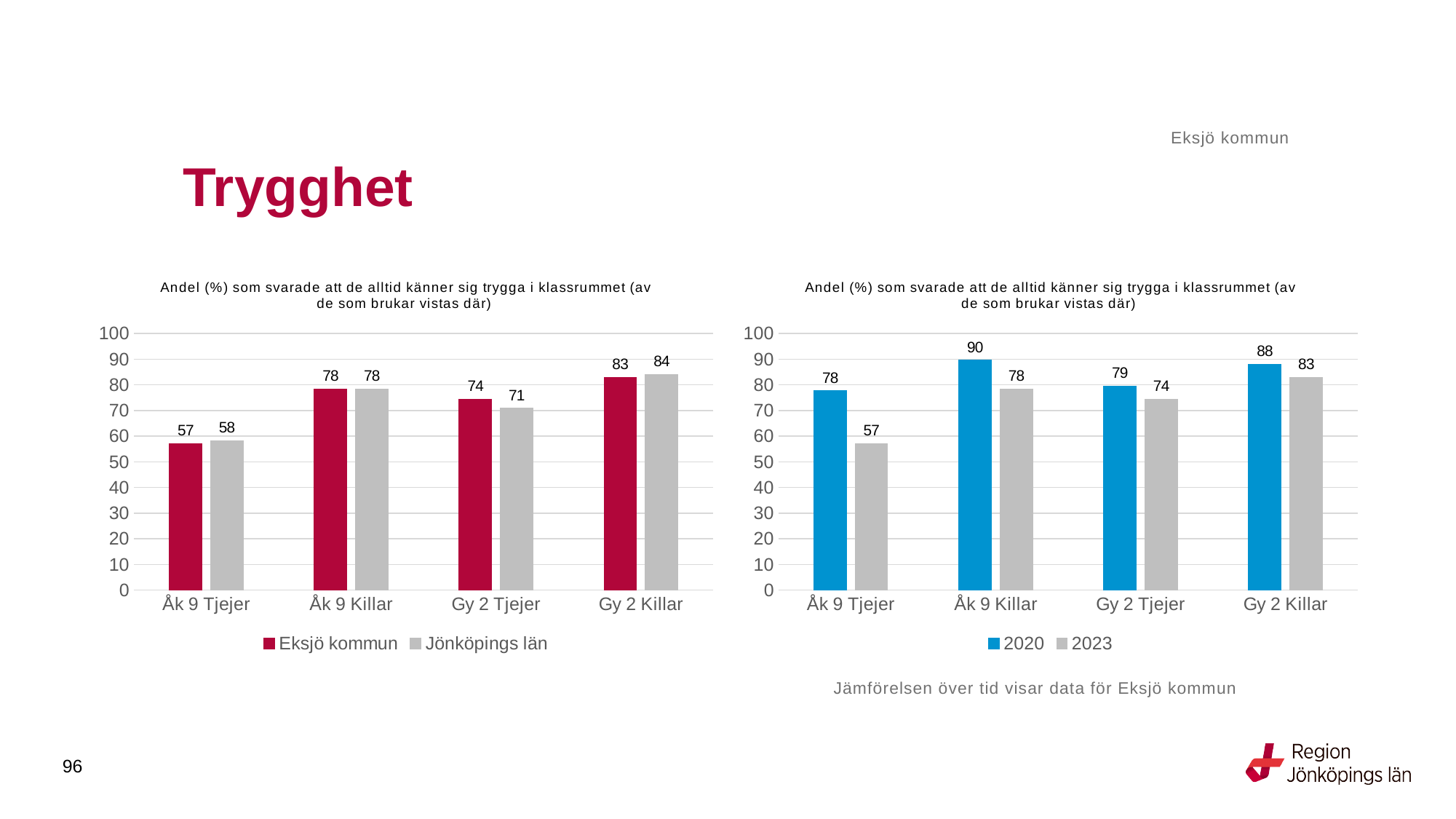

Eksjö kommun
# Trygghet

### Chart: Andel (%) som svarade att de alltid känner sig trygga i klassrummet (av de som brukar vistas där)

| Category | Eksjö kommun | Jönköpings län |
|---|---|---|
| Åk 9 Tjejer | 57.1429 | 58.3004 |
| Åk 9 Killar | 78.4314 | 78.3435 |
| Gy 2 Tjejer | 74.3902 | 70.8799 |
| Gy 2 Killar | 83.0189 | 84.0433 |

### Chart: Andel (%) som svarade att de alltid känner sig trygga i klassrummet (av de som brukar vistas där)

| Category | 2020 | 2023 |
|---|---|---|
| Åk 9 Tjejer | 77.6471 | 57.1429 |
| Åk 9 Killar | 89.6552 | 78.4314 |
| Gy 2 Tjejer | 79.4521 | 74.3902 |
| Gy 2 Killar | 88.0952 | 83.0189 |
Jämförelsen över tid visar data för Eksjö kommun
96